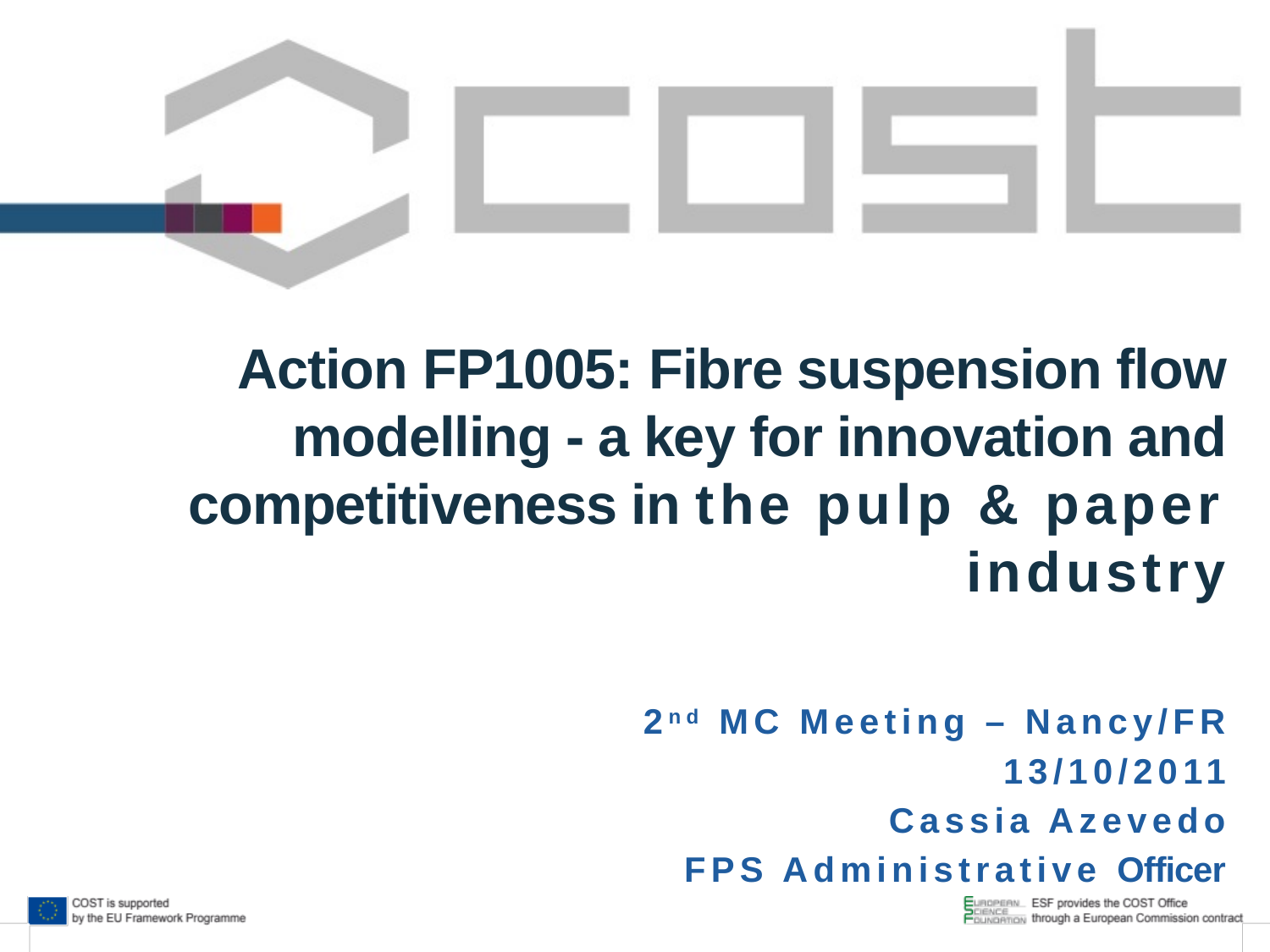

Action FP1005: Fibre suspension flow modelling - a key for innovation and competitiveness in the pulp & paper industry

2nd MC Meeting – Nancy/FR
13/10/2011
Cassia Azevedo
FPS Administrative Officer